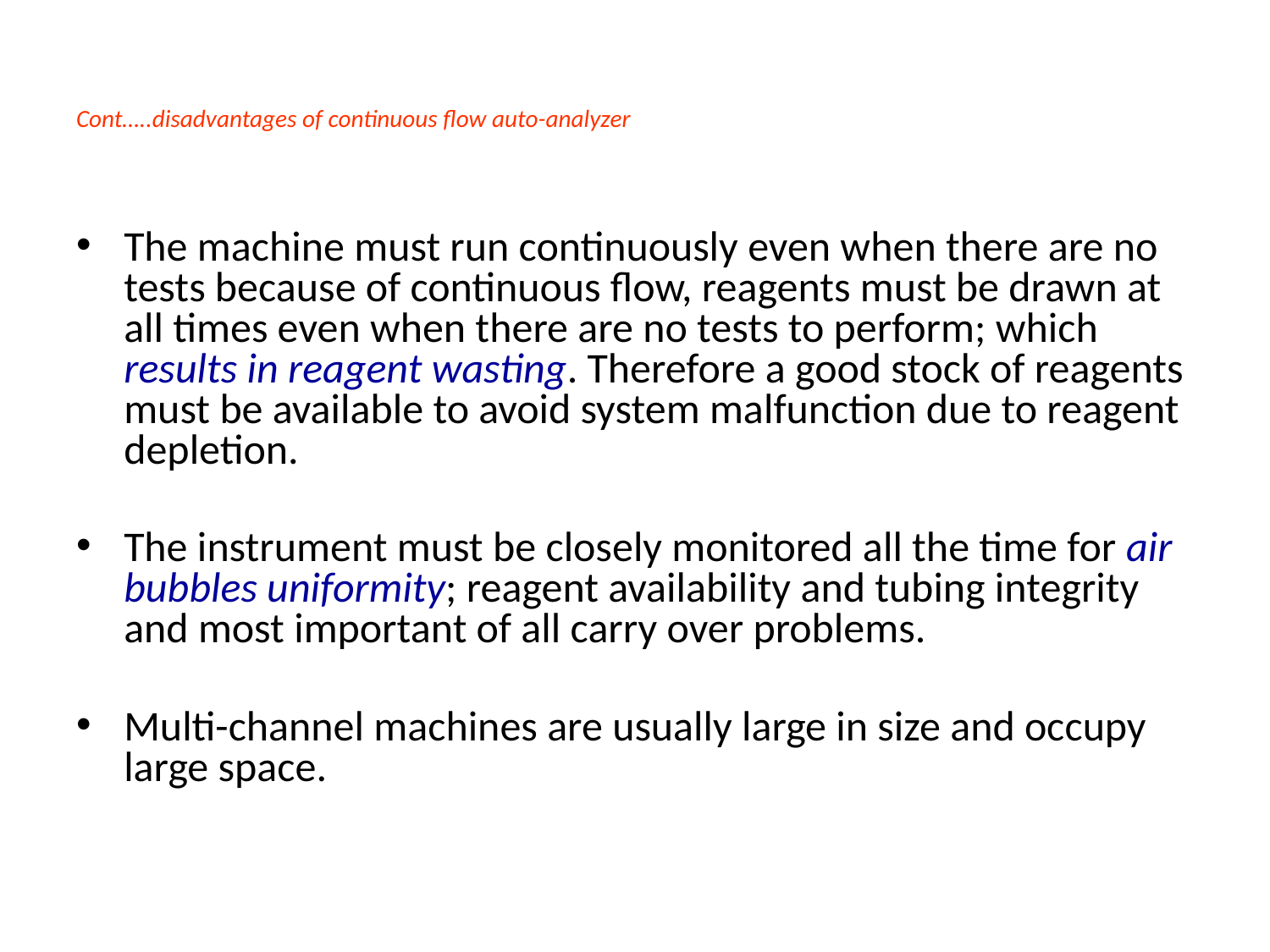

# Cont…..disadvantages of continuous flow auto-analyzer
The machine must run continuously even when there are no tests because of continuous flow, reagents must be drawn at all times even when there are no tests to perform; which results in reagent wasting. Therefore a good stock of reagents must be available to avoid system malfunction due to reagent depletion.

The instrument must be closely monitored all the time for air bubbles uniformity; reagent availability and tubing integrity and most important of all carry over problems.

Multi-channel machines are usually large in size and occupy large space.